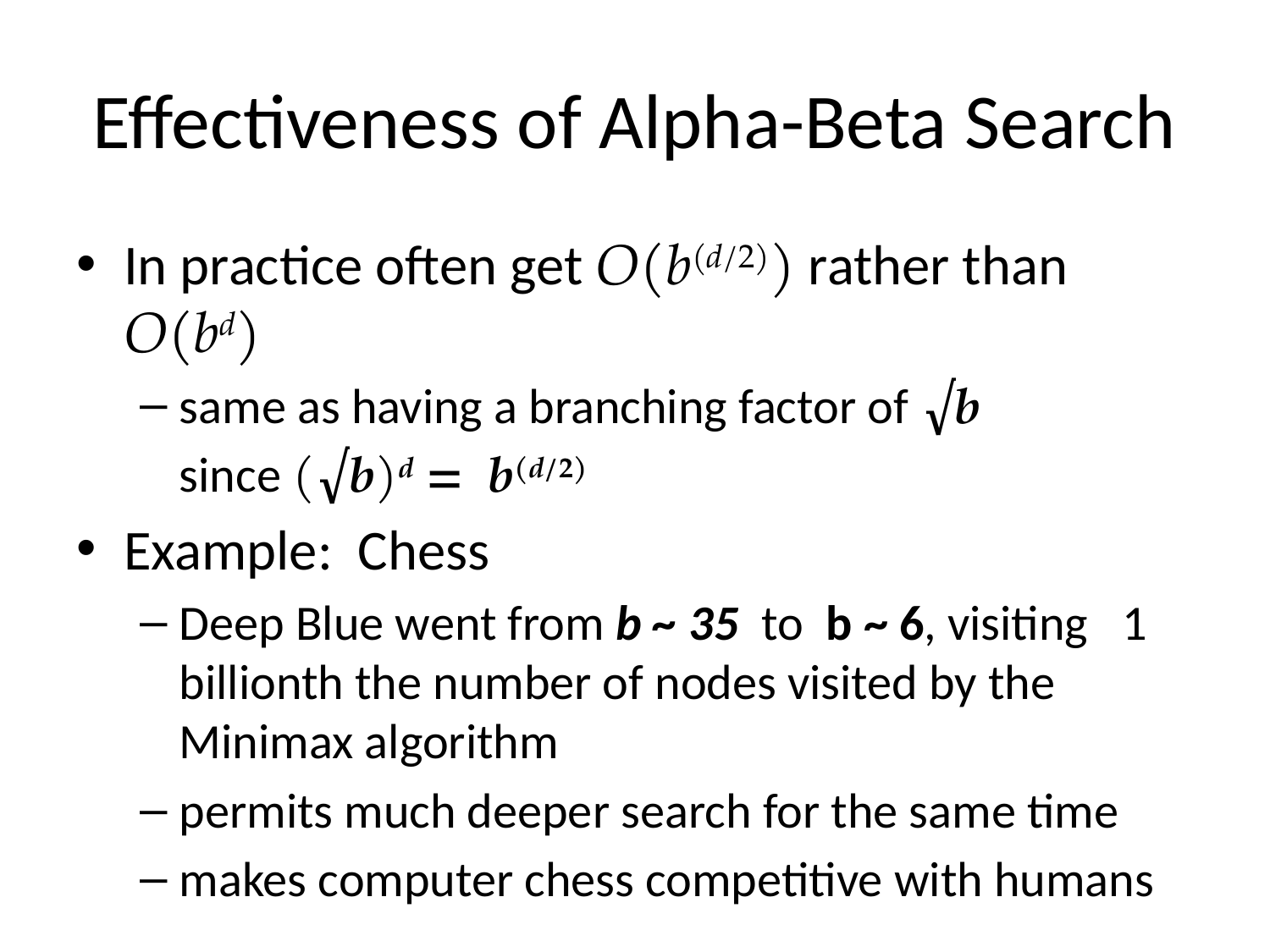

# Effectiveness of Alpha-Beta Search
In practice often get O(b(d/2)) rather than O(bd)
same as having a branching factor of √b
	since (√b)d =  b(d/2)
Example:  Chess
Deep Blue went from b ~ 35  to  b ~ 6, visiting   1 billionth the number of nodes visited by the Minimax algorithm
permits much deeper search for the same time
makes computer chess competitive with humans